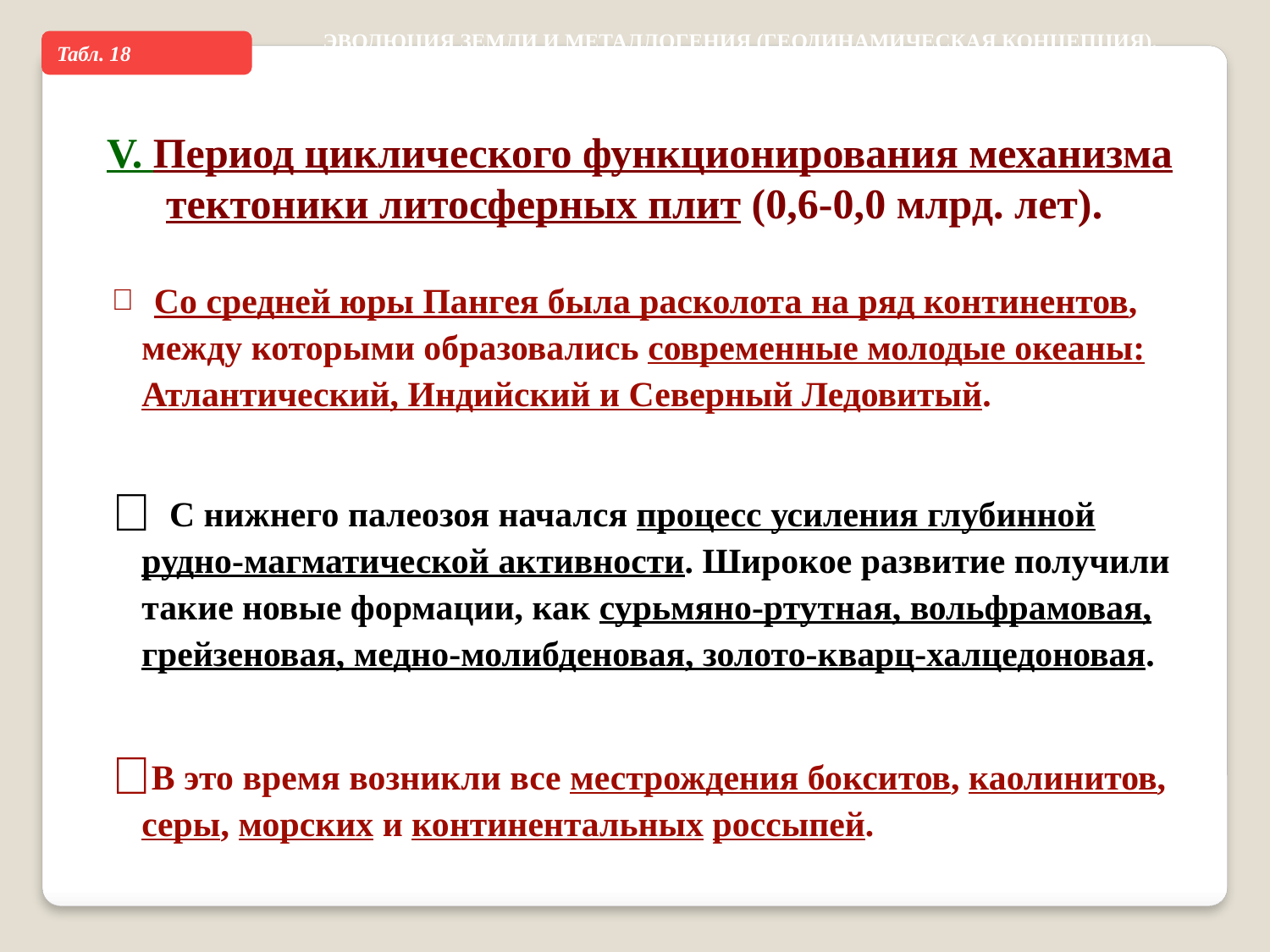

ЭВОЛЮЦИЯ ЗЕМЛИ И МЕТАЛЛОГЕНИЯ (ГЕОДИНАМИЧЕСКАЯ КОНЦЕПЦИЯ).
Taбл. 18
V. Период циклического функционирования механизма тектоники литосферных плит (0,6-0,0 млрд. лет).

  Со средней юры Пангея была расколота на ряд континентов, между которыми образовались современные молодые океаны: Атлантический, Индийский и Северный Ледовитый.

  С нижнего палеозоя начался процесс усиления глубинной рудно-магматической активности. Широкое развитие получили такие новые формации, как сурьмяно-ртутная, вольфрамовая, грейзеновая, медно-молибденовая, золото-кварц-халцедоновая.

В это время возникли все местрождения бокситов, каолинитов, серы, морских и континентальных россыпей.